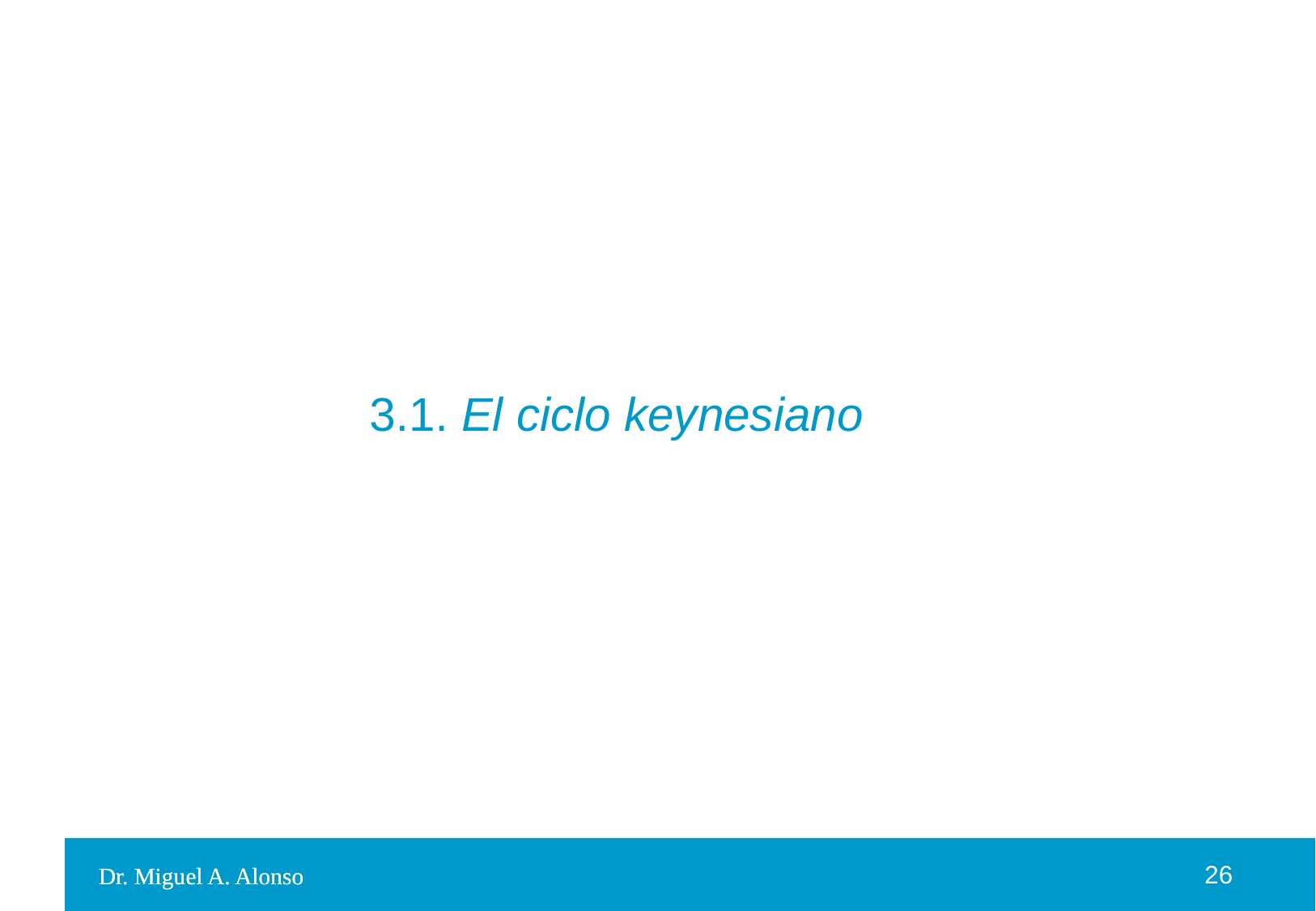

3.1. El ciclo keynesiano
Dr. Miguel A. Alonso
Dr. Miguel A. Alonso
26